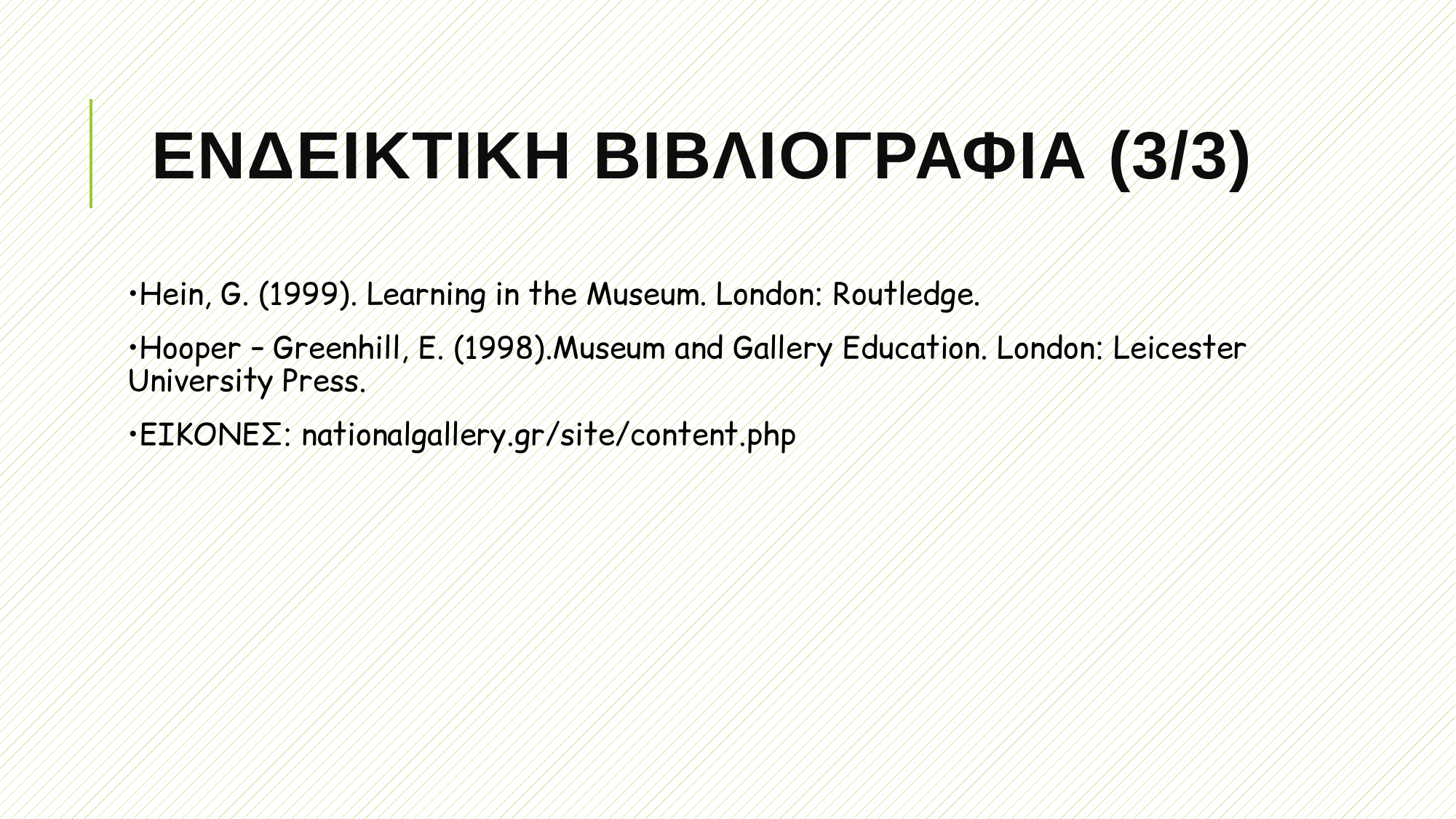

# ΕνδεικτικΗ ΒιβλιογραφΙα (3/3)
•Hein, G. (1999). Learning in the Museum. London: Routledge.
•Hooper – Greenhill, E. (1998).Museum and Gallery Education. London: Leicester University Press.
•ΕΙΚΟΝΕΣ: nationalgallery.gr/site/content.php